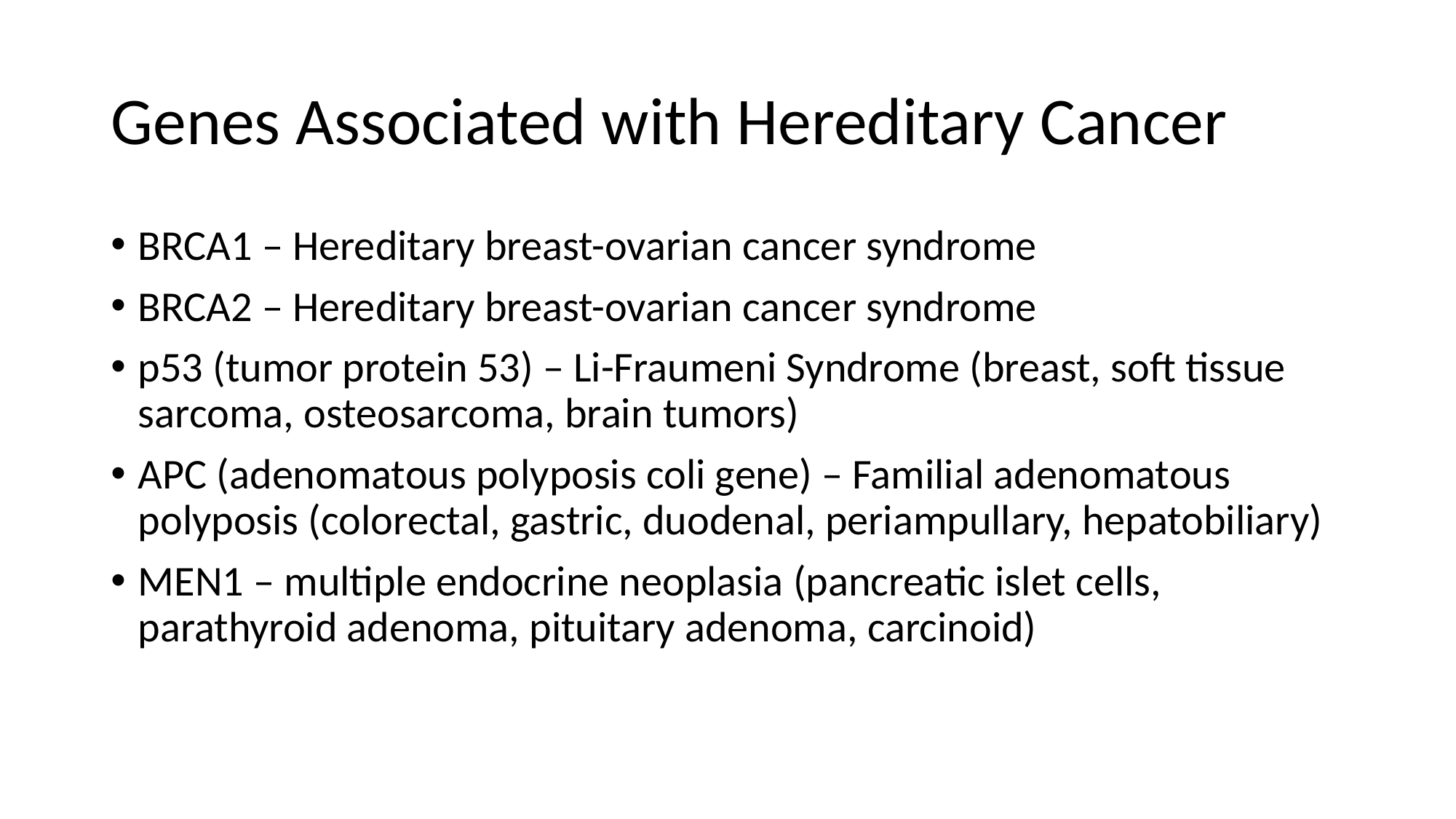

# Genes Associated with Hereditary Cancer
BRCA1 – Hereditary breast-ovarian cancer syndrome
BRCA2 – Hereditary breast-ovarian cancer syndrome
p53 (tumor protein 53) – Li-Fraumeni Syndrome (breast, soft tissue sarcoma, osteosarcoma, brain tumors)
APC (adenomatous polyposis coli gene) – Familial adenomatous polyposis (colorectal, gastric, duodenal, periampullary, hepatobiliary)
MEN1 – multiple endocrine neoplasia (pancreatic islet cells, parathyroid adenoma, pituitary adenoma, carcinoid)